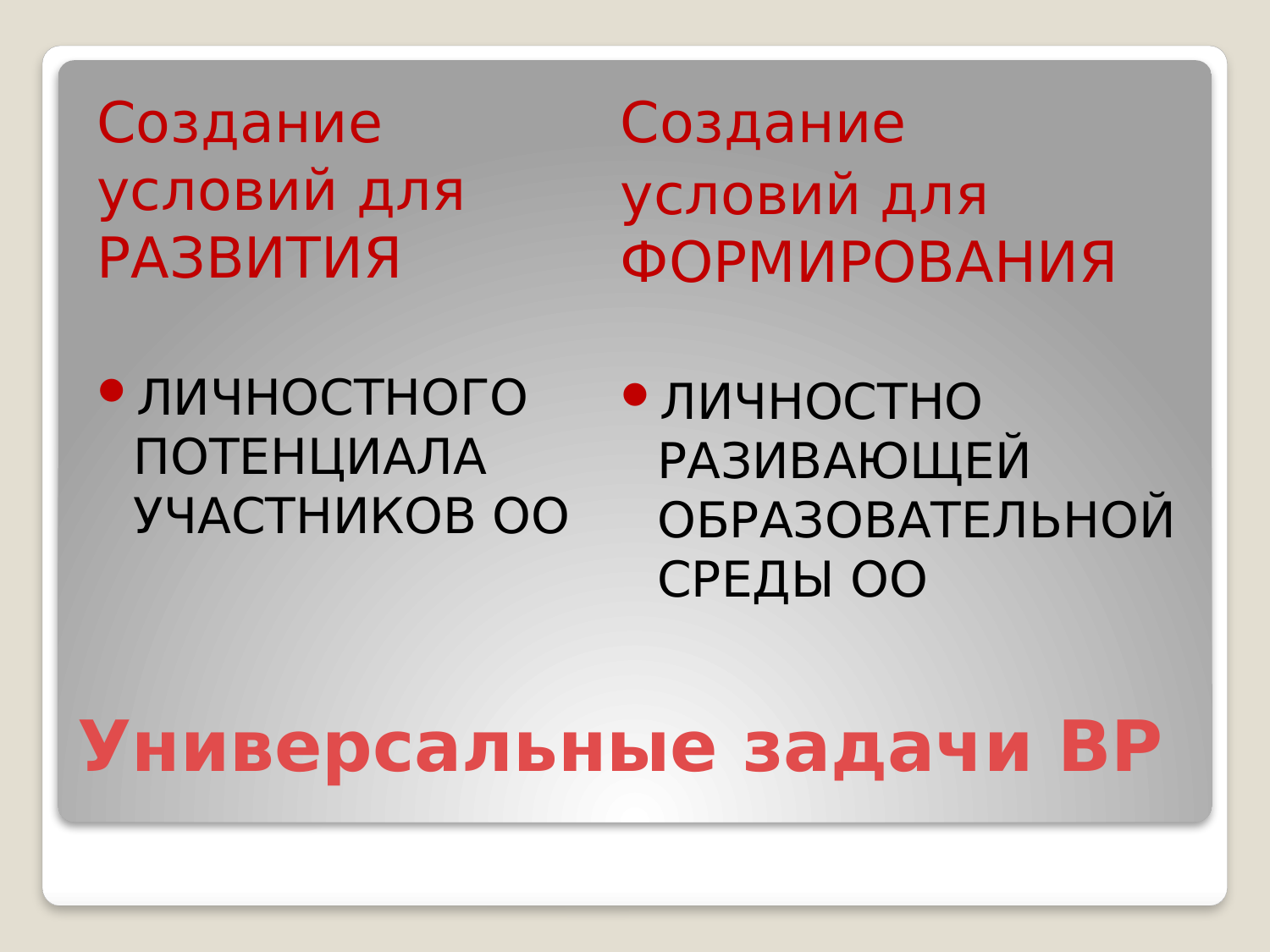

Создание условий для РАЗВИТИЯ

ЛИЧНОСТНОГО ПОТЕНЦИАЛА УЧАСТНИКОВ ОО
Создание
условий для ФОРМИРОВАНИЯ

ЛИЧНОСТНО РАЗИВАЮЩЕЙ ОБРАЗОВАТЕЛЬНОЙ СРЕДЫ ОО

# Универсальные задачи ВР